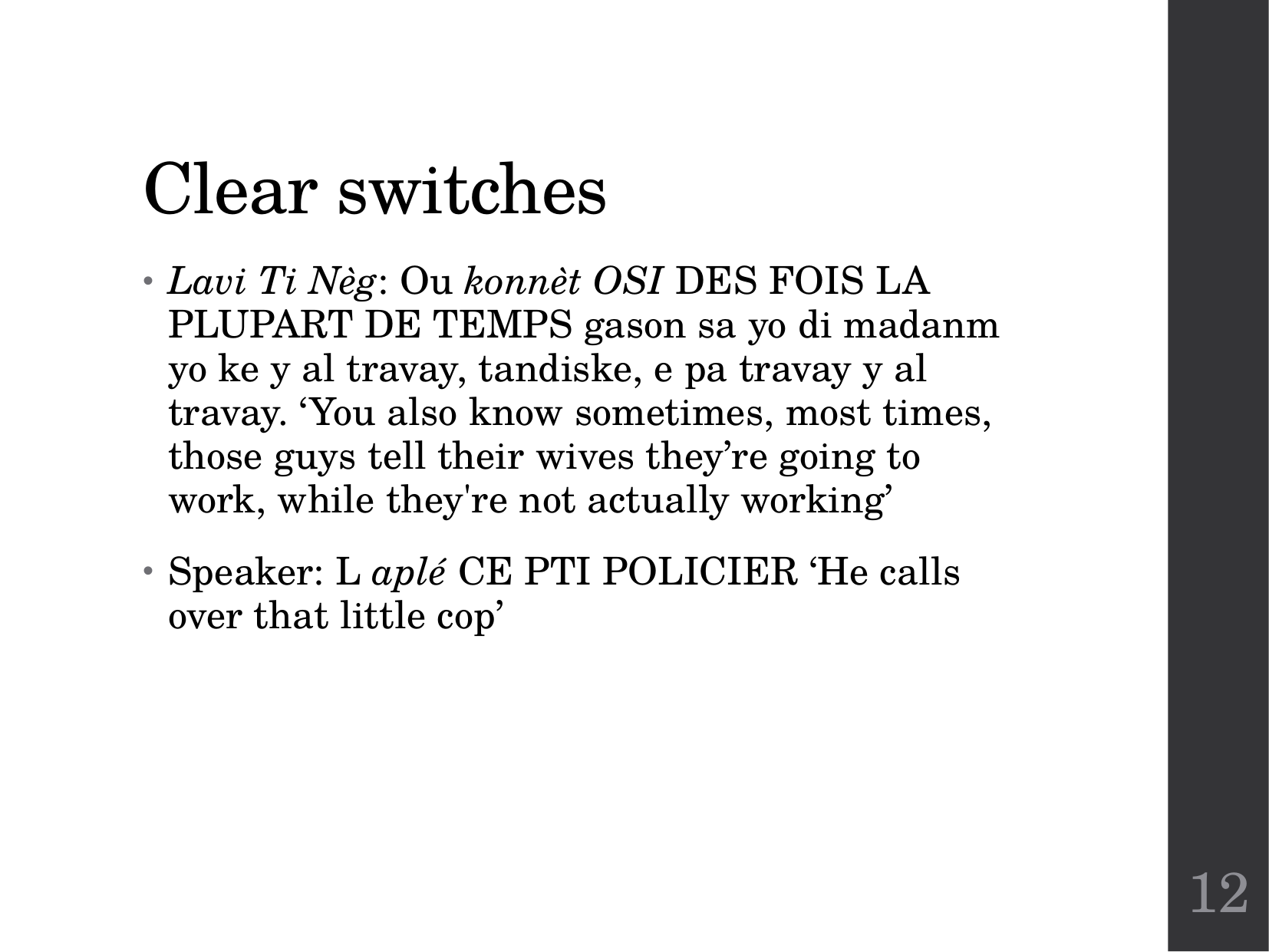

# Clear switches
Lavi Ti Nèg: Ou konnèt OSI DES FOIS LA PLUPART DE TEMPS gason sa yo di madanm yo ke y al travay, tandiske, e pa travay y al travay. ‘You also know sometimes, most times, those guys tell their wives they’re going to work, while they're not actually working’
Speaker: L aplé CE PTI POLICIER ‘He calls over that little cop’
12